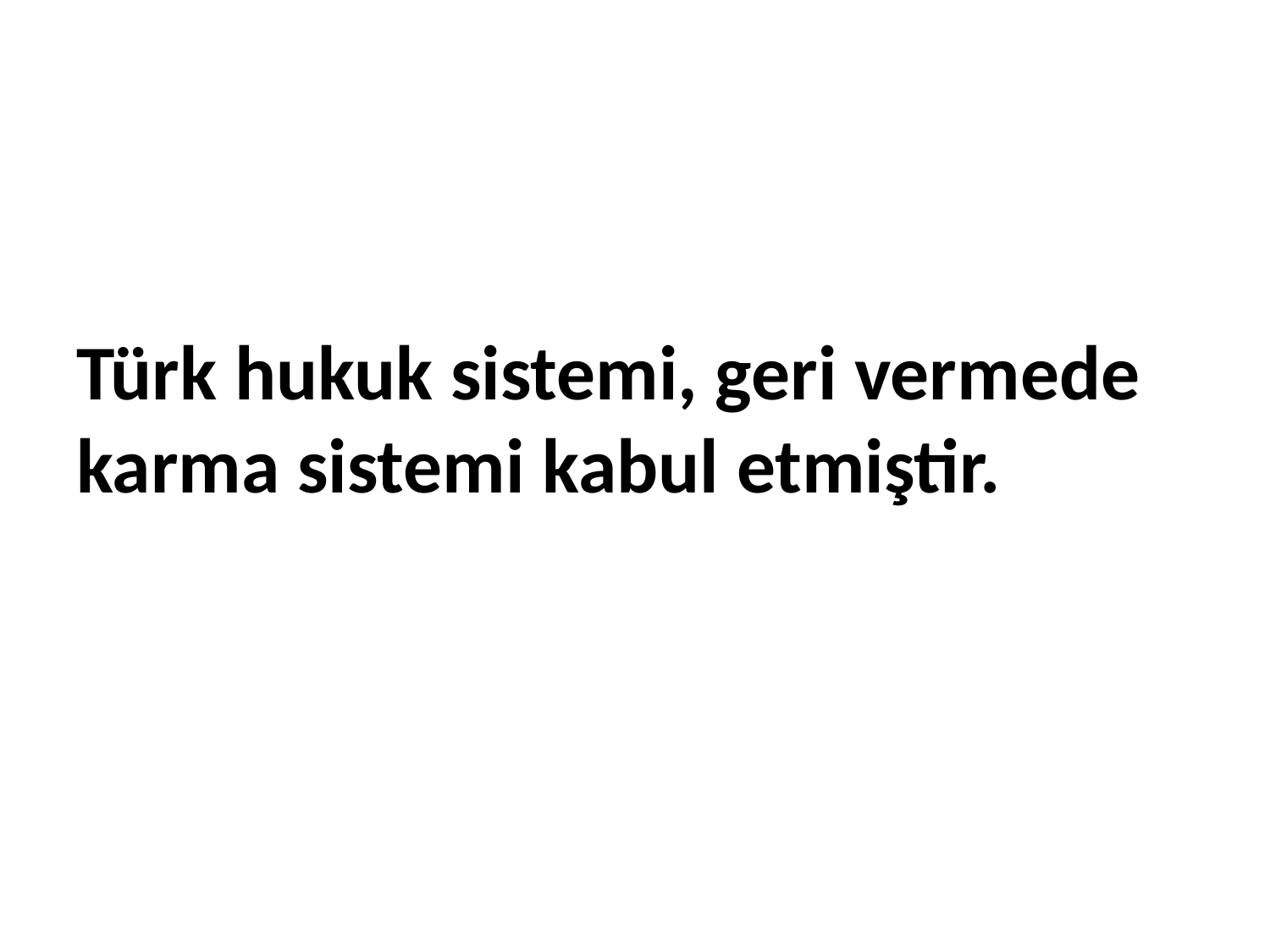

# Türk hukuk sistemi, geri vermede karma sistemi kabul etmiştir.